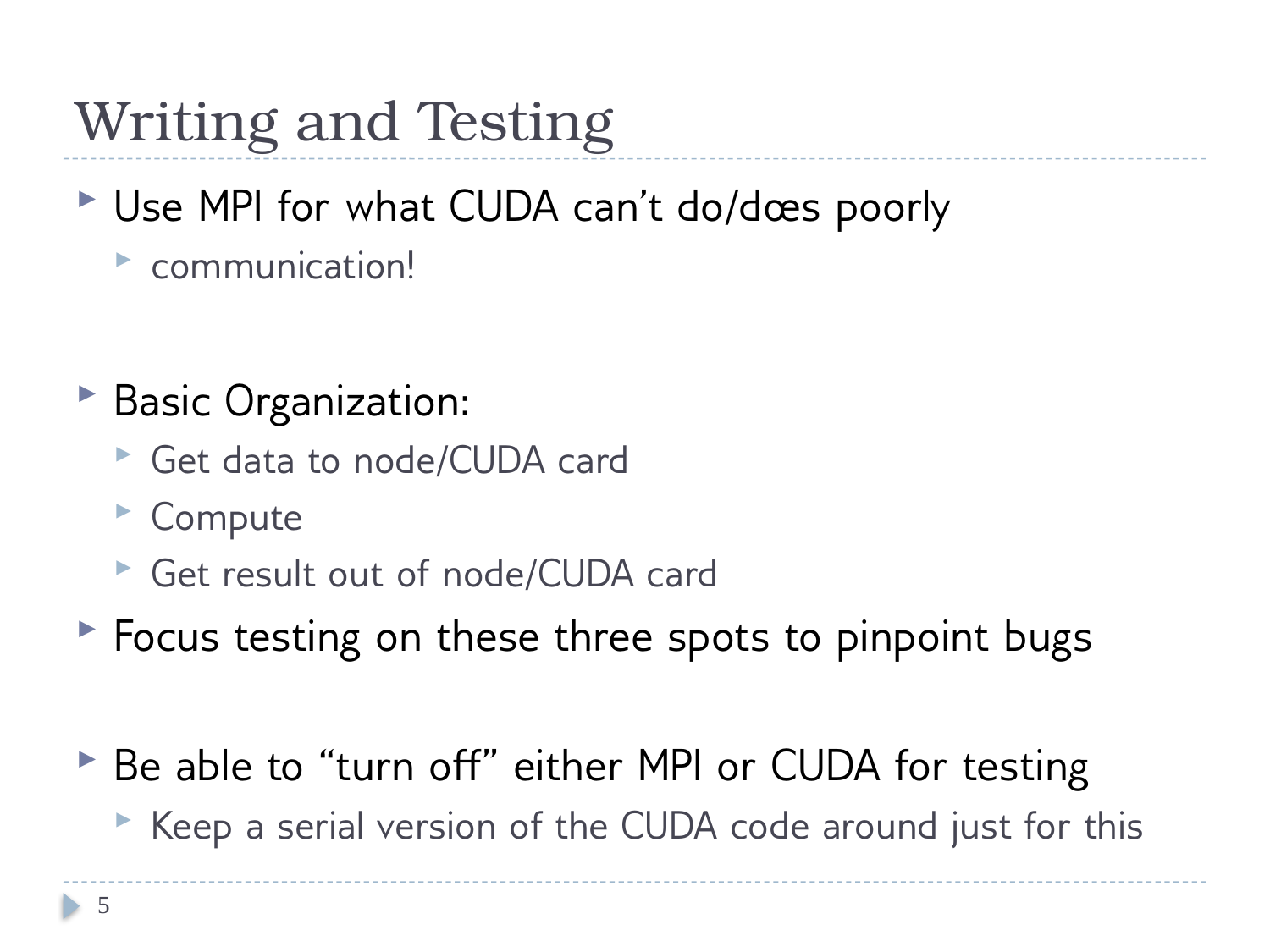

# Writing and Testing
Use MPI for what CUDA can’t do/does poorly
communication!

Basic Organization:
Get data to node/CUDA card
Compute
Get result out of node/CUDA card
Focus testing on these three spots to pinpoint bugs

Be able to “turn off” either MPI or CUDA for testing
Keep a serial version of the CUDA code around just for this
5